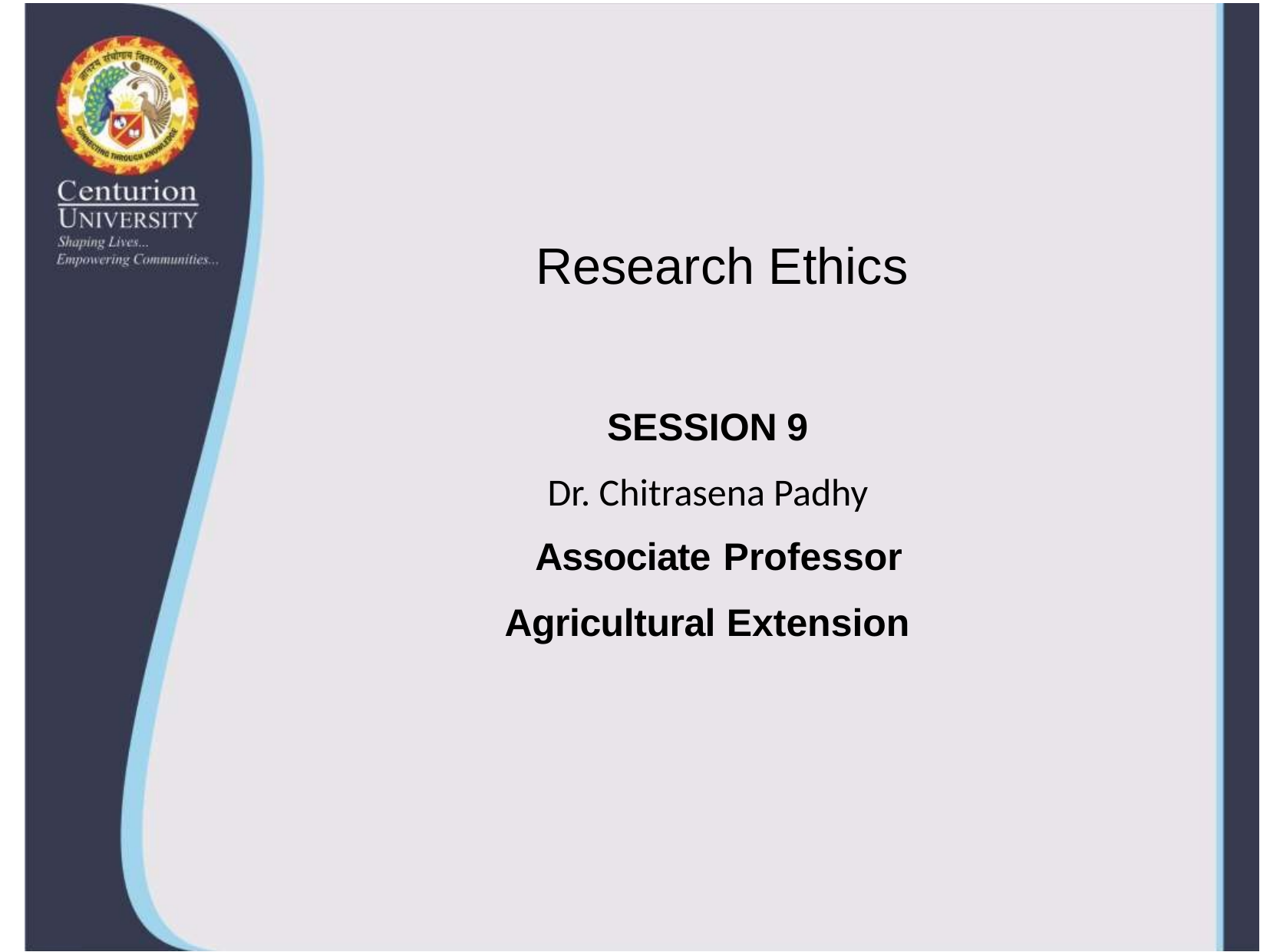

# Research Ethics
SESSION 9
Dr. Chitrasena Padhy
  Associate Professor
Agricultural Extension